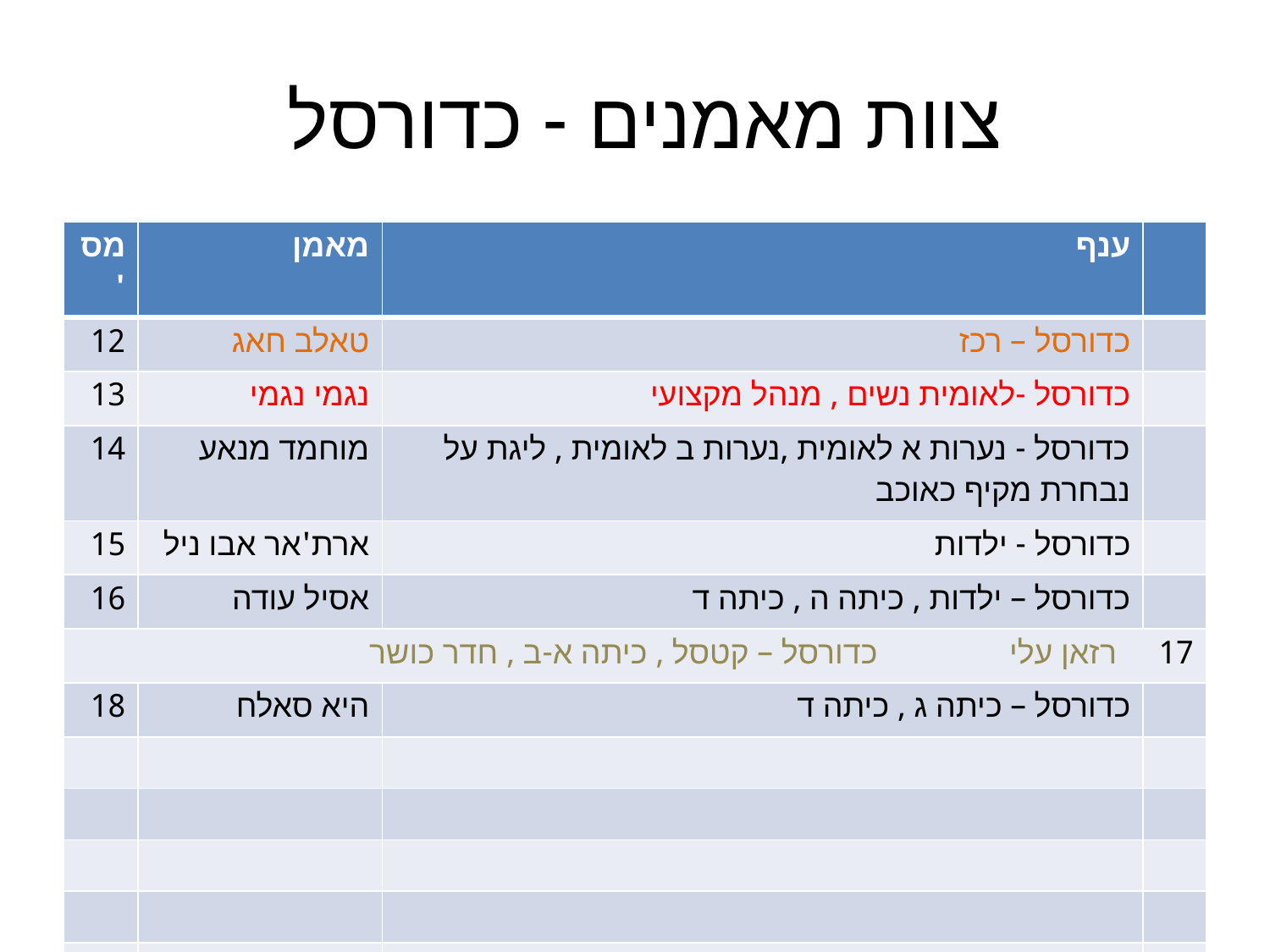

# צוות מאמנים - כדורסל
| מס' | מאמן | ענף |  |
| --- | --- | --- | --- |
| 12 | טאלב חאג | כדורסל – רכז |  |
| 13 | נגמי נגמי | כדורסל -לאומית נשים , מנהל מקצועי |  |
| 14 | מוחמד מנאע | כדורסל - נערות א לאומית ,נערות ב לאומית , ליגת על נבחרת מקיף כאוכב |  |
| 15 | ארת'אר אבו ניל | כדורסל - ילדות |  |
| 16 | אסיל עודה | כדורסל – ילדות , כיתה ה , כיתה ד |  |
| 17 רזאן עלי כדורסל – קטסל , כיתה א-ב , חדר כושר |  |  |  |
| 18 | היא סאלח | כדורסל – כיתה ג , כיתה ד |  |
|  |  |  |  |
|  |  |  |  |
|  |  |  |  |
|  |  |  |  |
|  |  |  |  |